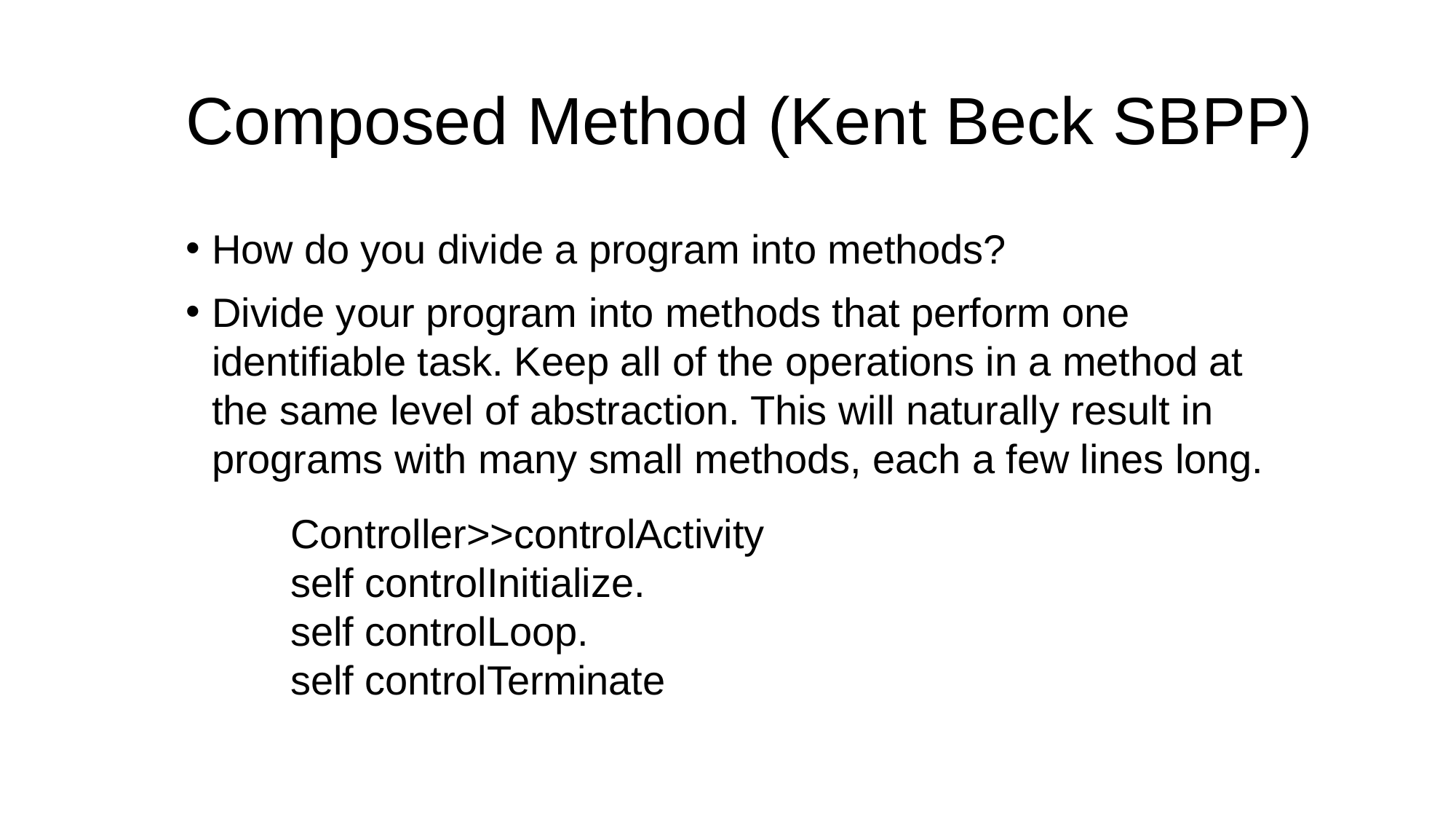

# Composed Method (Kent Beck SBPP)
How do you divide a program into methods?
Divide your program into methods that perform one identifiable task. Keep all of the operations in a method at the same level of abstraction. This will naturally result in programs with many small methods, each a few lines long.
	Controller>>controlActivity
		self controlInitialize.
		self controlLoop.
		self controlTerminate